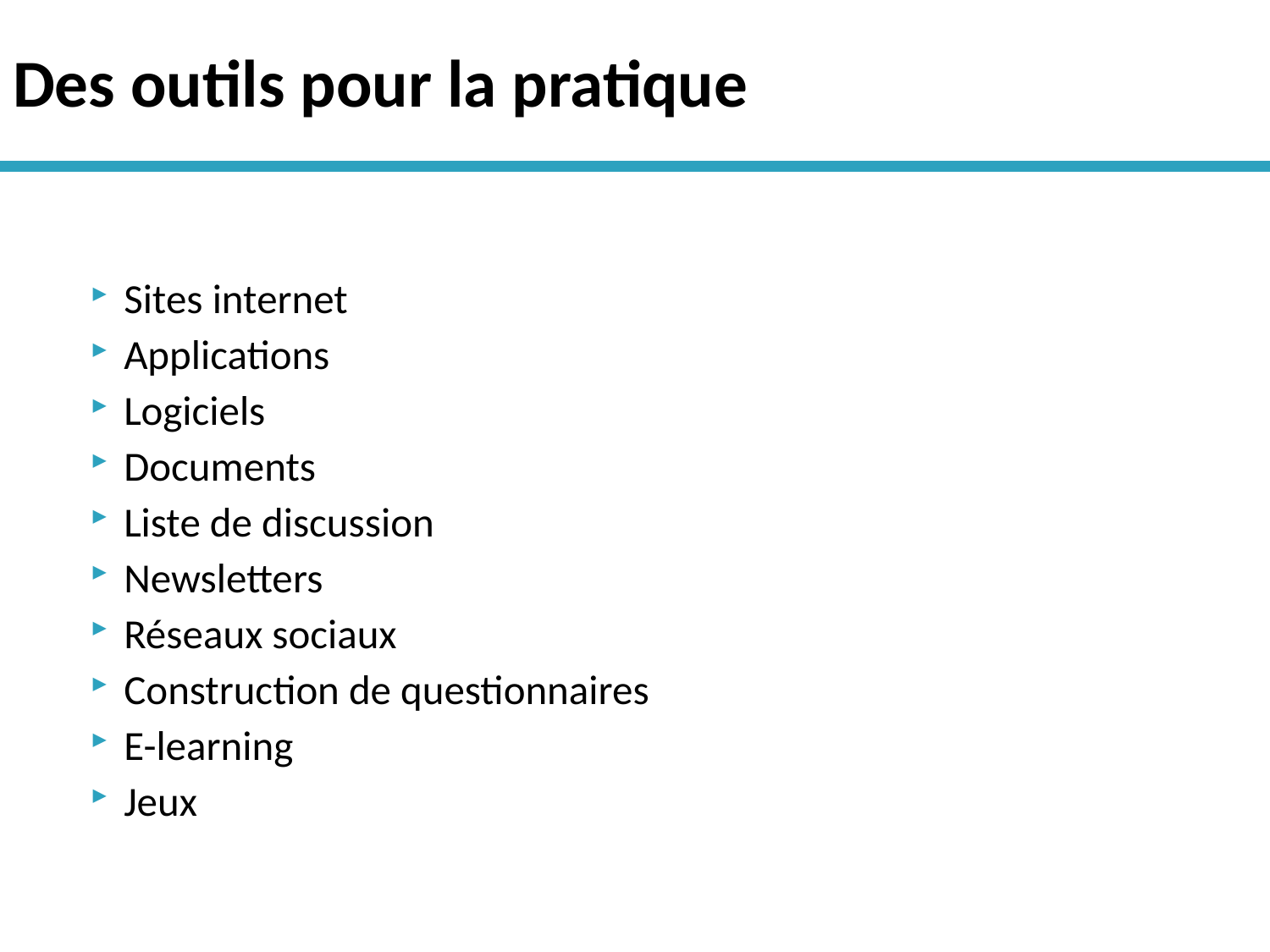

# Des outils pour la pratique
Sites internet
Applications
Logiciels
Documents
Liste de discussion
Newsletters
Réseaux sociaux
Construction de questionnaires
E-learning
Jeux